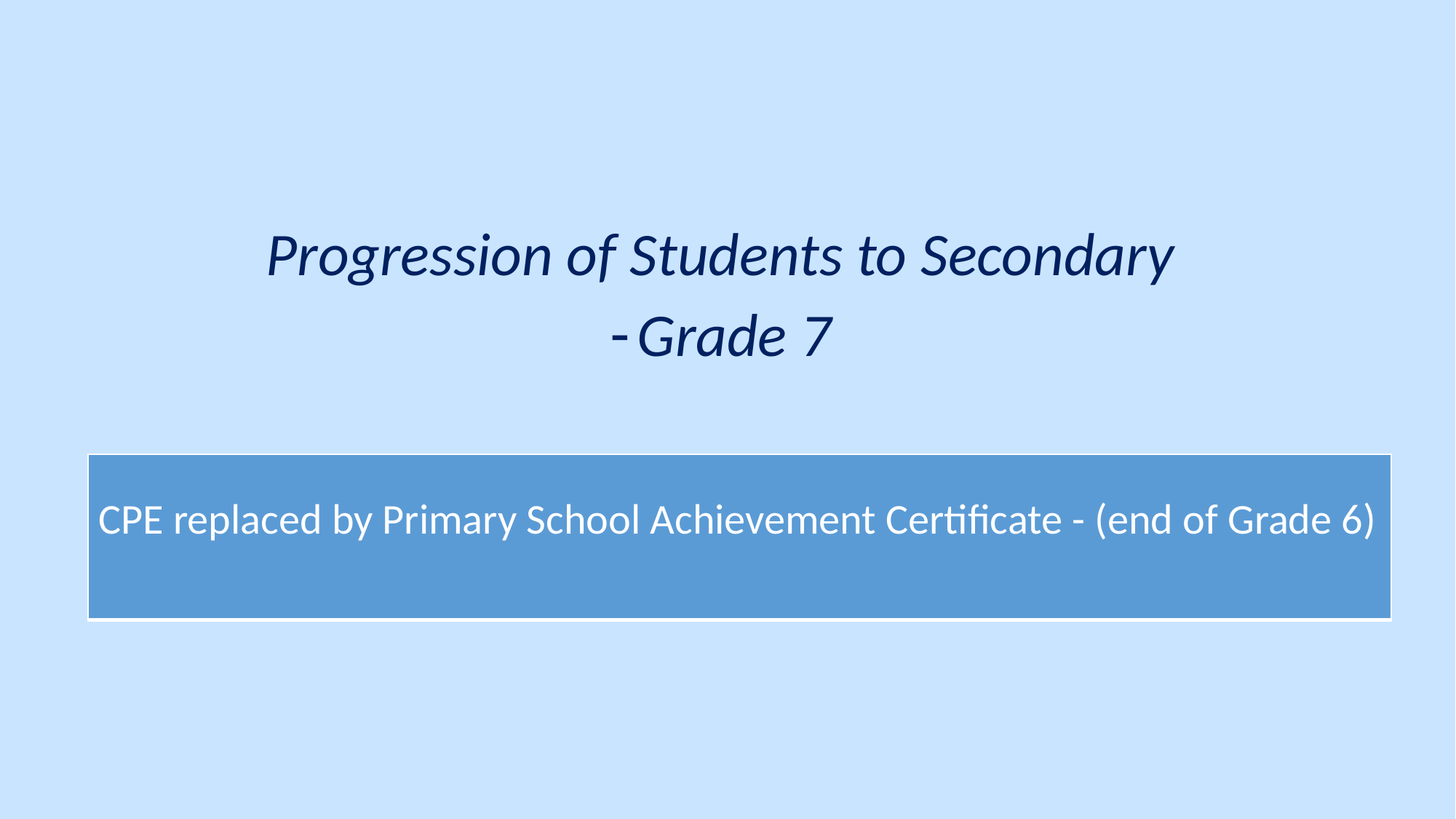

#
Progression of Students to Secondary
Grade 7

| CPE replaced by Primary School Achievement Certificate - (end of Grade 6) |
| --- |